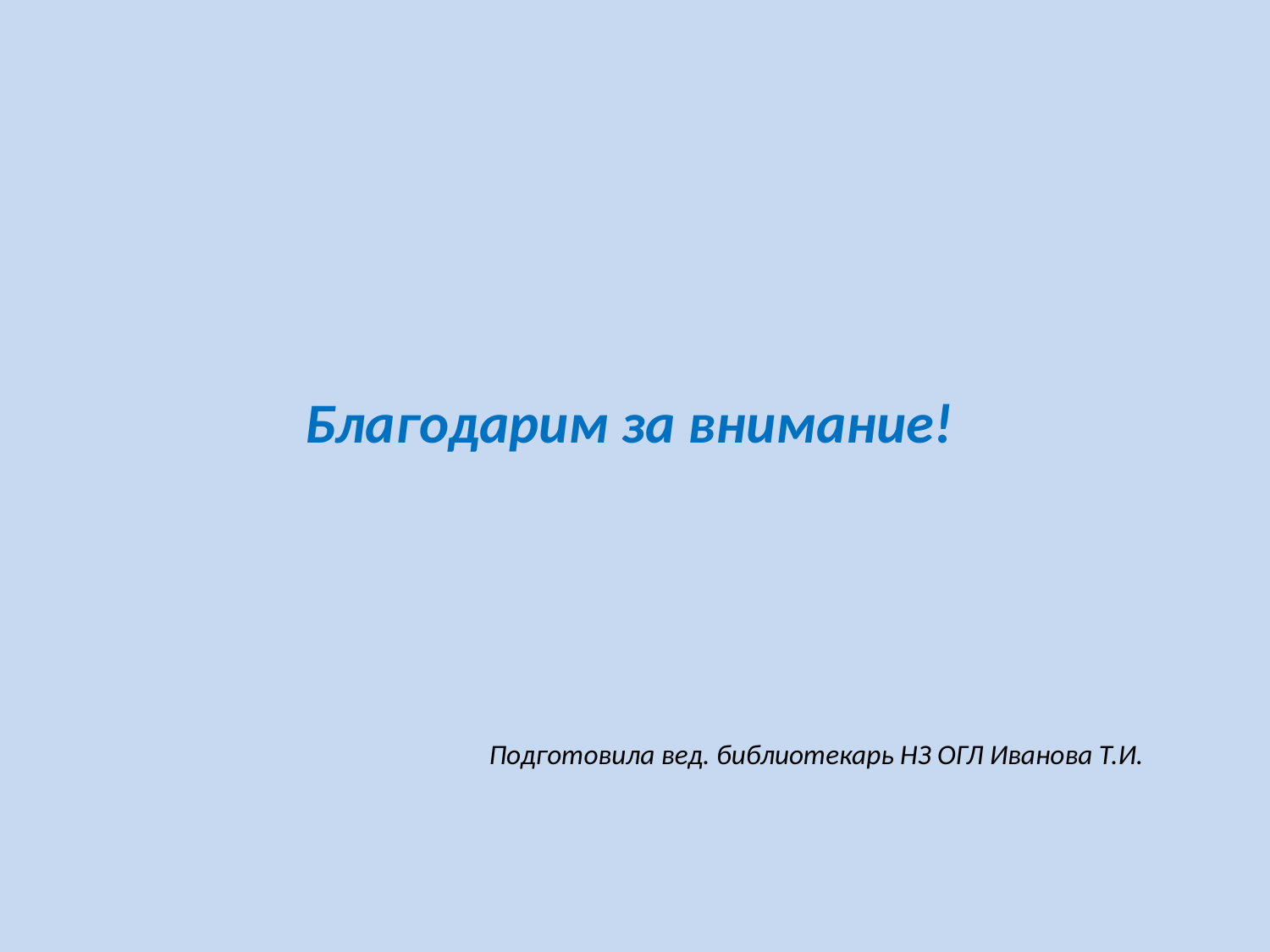

#

                  Благодарим за внимание!

                                                                 Подготовила вед. библиотекарь НЗ ОГЛ Иванова Т.И.